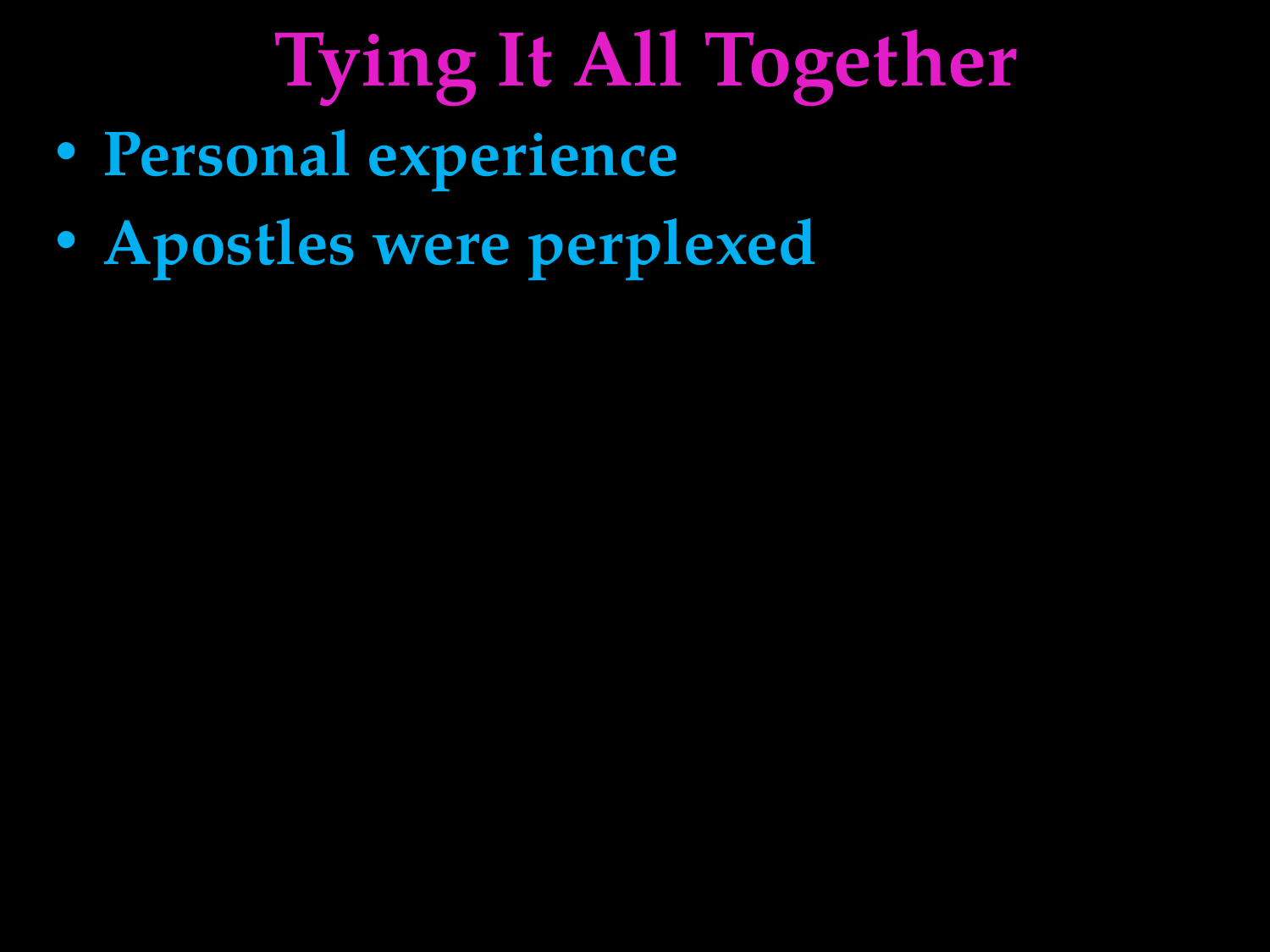

# Tying It All Together
Personal experience
Apostles were perplexed